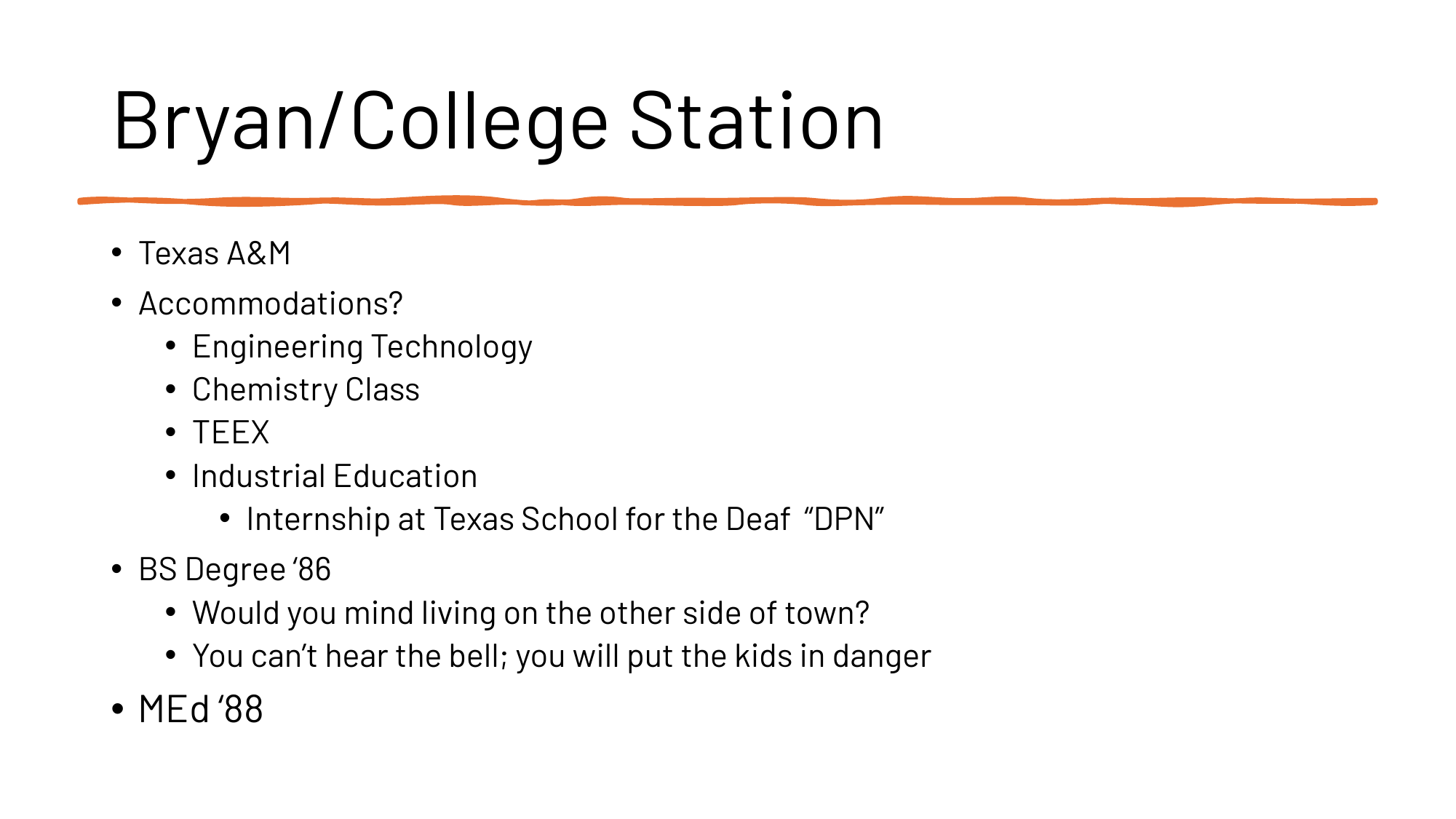

# Bryan/College Station

Texas A&M
Accommodations?
Engineering Technology
Chemistry Class
TEEX
Industrial Education
Internship at Texas School for the Deaf  “DPN”
BS Degree ‘86
Would you mind living on the other side of town?
You can’t hear the bell; you will put the kids in danger
MEd ‘88